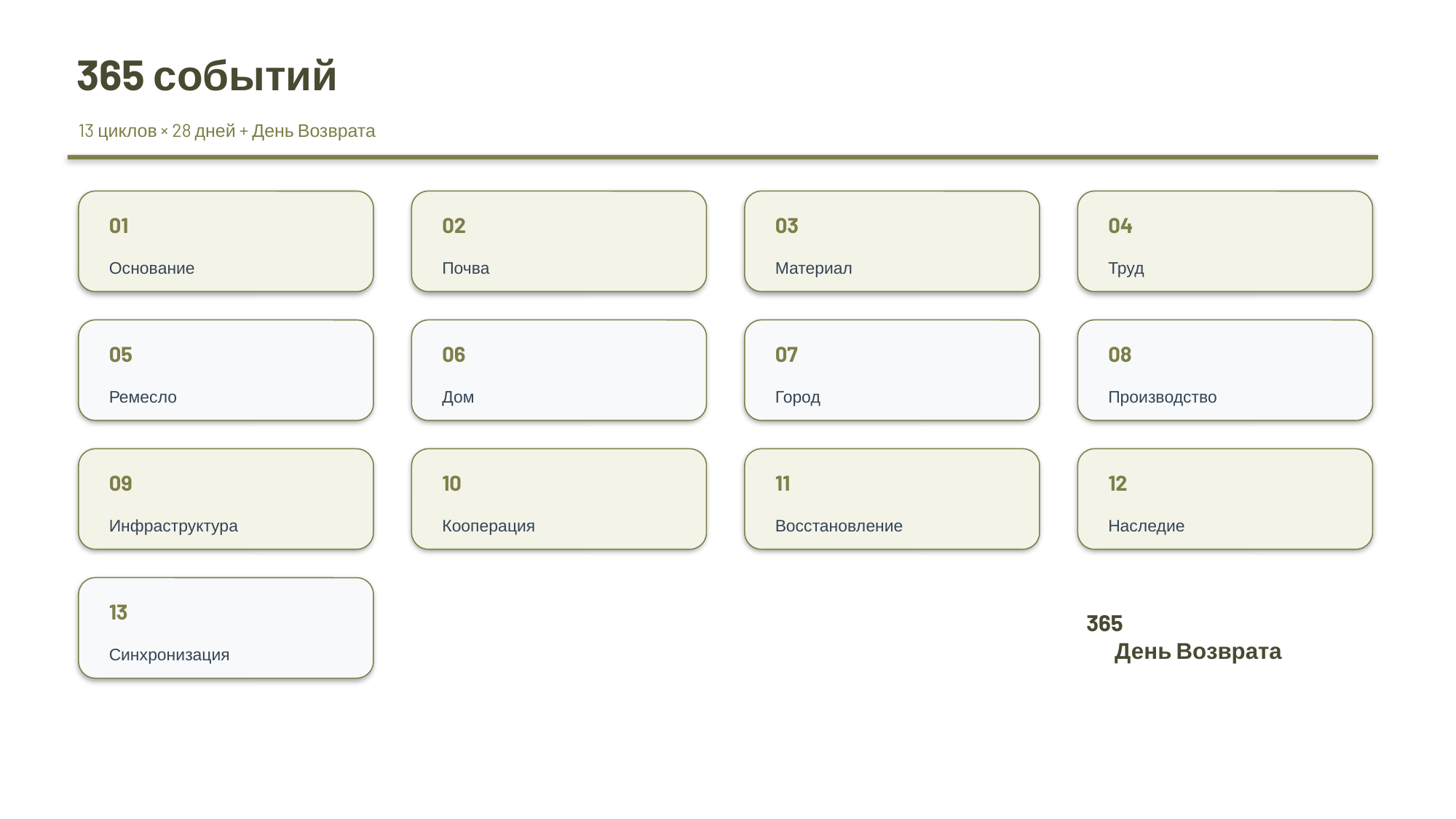

365 событий
13 циклов × 28 дней + День Возврата

01
02
03
04
Основание
Почва
Материал
Труд

05
06
07
08
Ремесло
Дом
Город
Производство

09
10
11
12
Инфраструктура
Кооперация
Восстановление
Наследие

13
365
День Возврата
Синхронизация